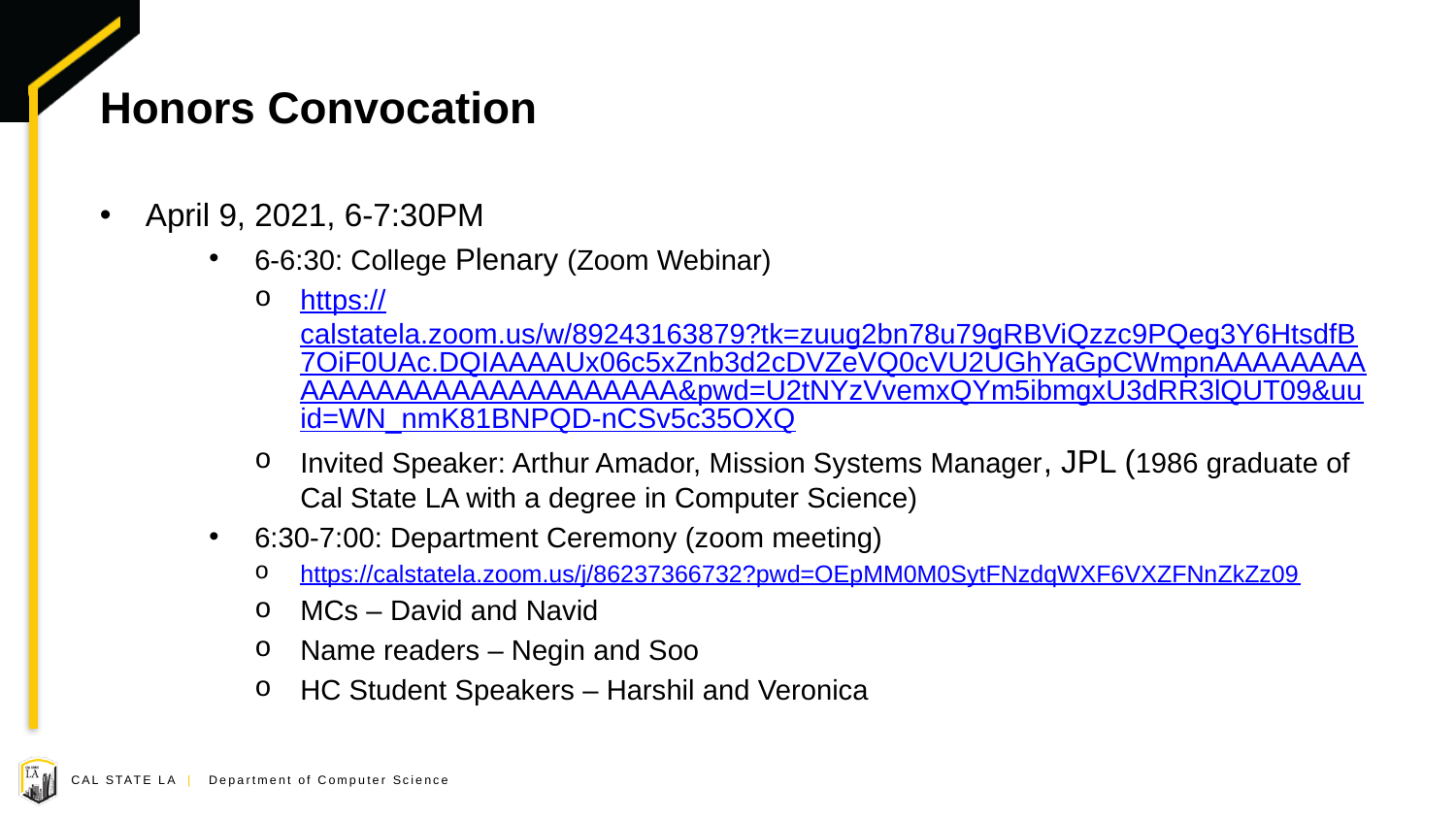

# Honors Convocation
April 9, 2021, 6-7:30PM
6-6:30: College Plenary (Zoom Webinar)
https://calstatela.zoom.us/w/89243163879?tk=zuug2bn78u79gRBViQzzc9PQeg3Y6HtsdfB7OiF0UAc.DQIAAAAUx06c5xZnb3d2cDVZeVQ0cVU2UGhYaGpCWmpnAAAAAAAAAAAAAAAAAAAAAAAAAAAA&pwd=U2tNYzVvemxQYm5ibmgxU3dRR3lQUT09&uuid=WN_nmK81BNPQD-nCSv5c35OXQ
Invited Speaker: Arthur Amador, Mission Systems Manager, JPL (1986 graduate of Cal State LA with a degree in Computer Science)
6:30-7:00: Department Ceremony (zoom meeting)
https://calstatela.zoom.us/j/86237366732?pwd=OEpMM0M0SytFNzdqWXF6VXZFNnZkZz09
MCs – David and Navid
Name readers – Negin and Soo
HC Student Speakers – Harshil and Veronica